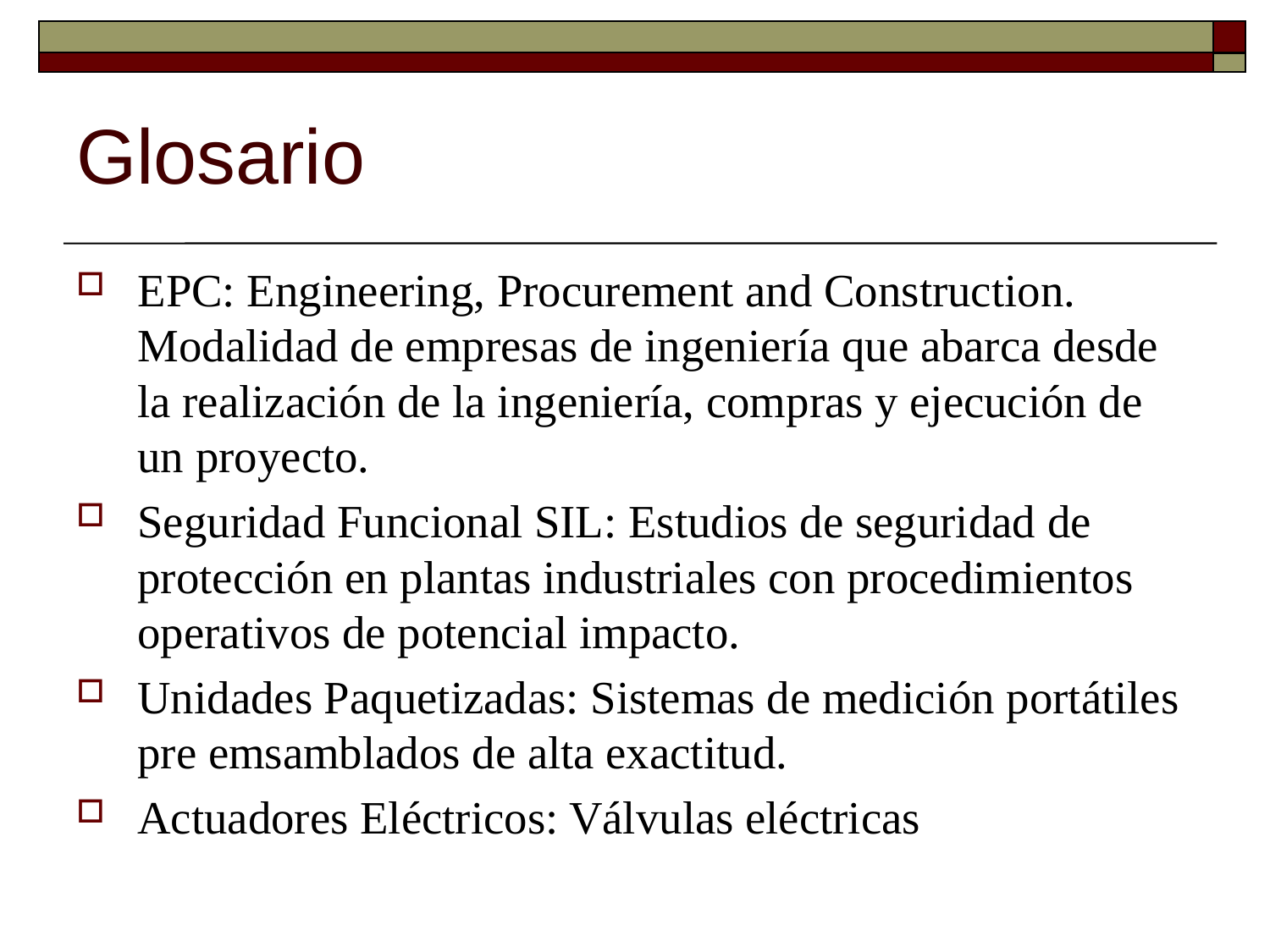

Glosario
EPC: Engineering, Procurement and Construction. Modalidad de empresas de ingeniería que abarca desde la realización de la ingeniería, compras y ejecución de un proyecto.
Seguridad Funcional SIL: Estudios de seguridad de protección en plantas industriales con procedimientos operativos de potencial impacto.
Unidades Paquetizadas: Sistemas de medición portátiles pre emsamblados de alta exactitud.
Actuadores Eléctricos: Válvulas eléctricas